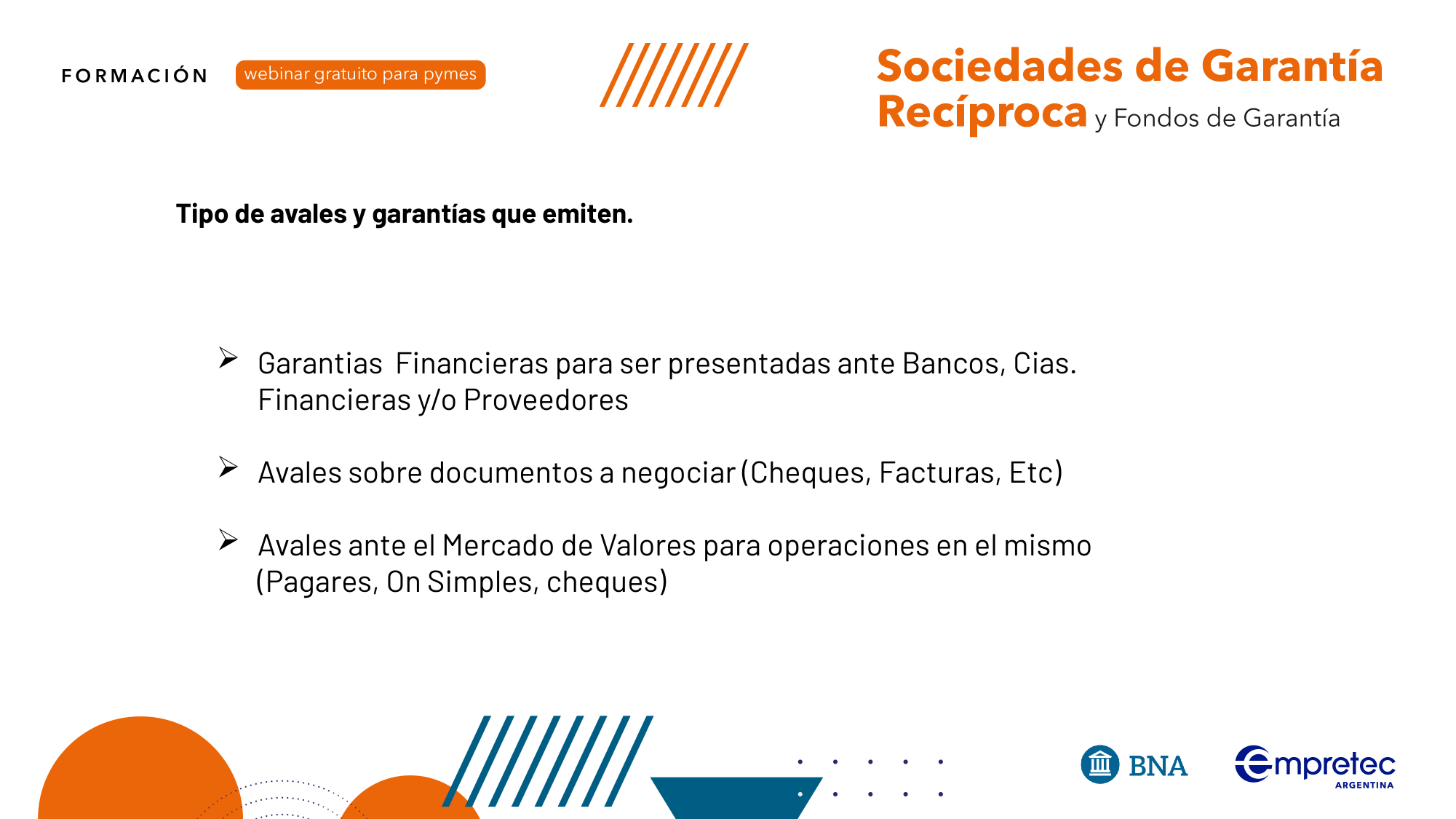

Tipo de avales y garantías que emiten.
Garantias  Financieras para ser presentadas ante Bancos, Cias. Financieras y/o Proveedores

Avales sobre documentos a negociar (Cheques, Facturas, Etc)

Avales ante el Mercado de Valores para operaciones en el mismo (Pagares, On Simples, cheques)